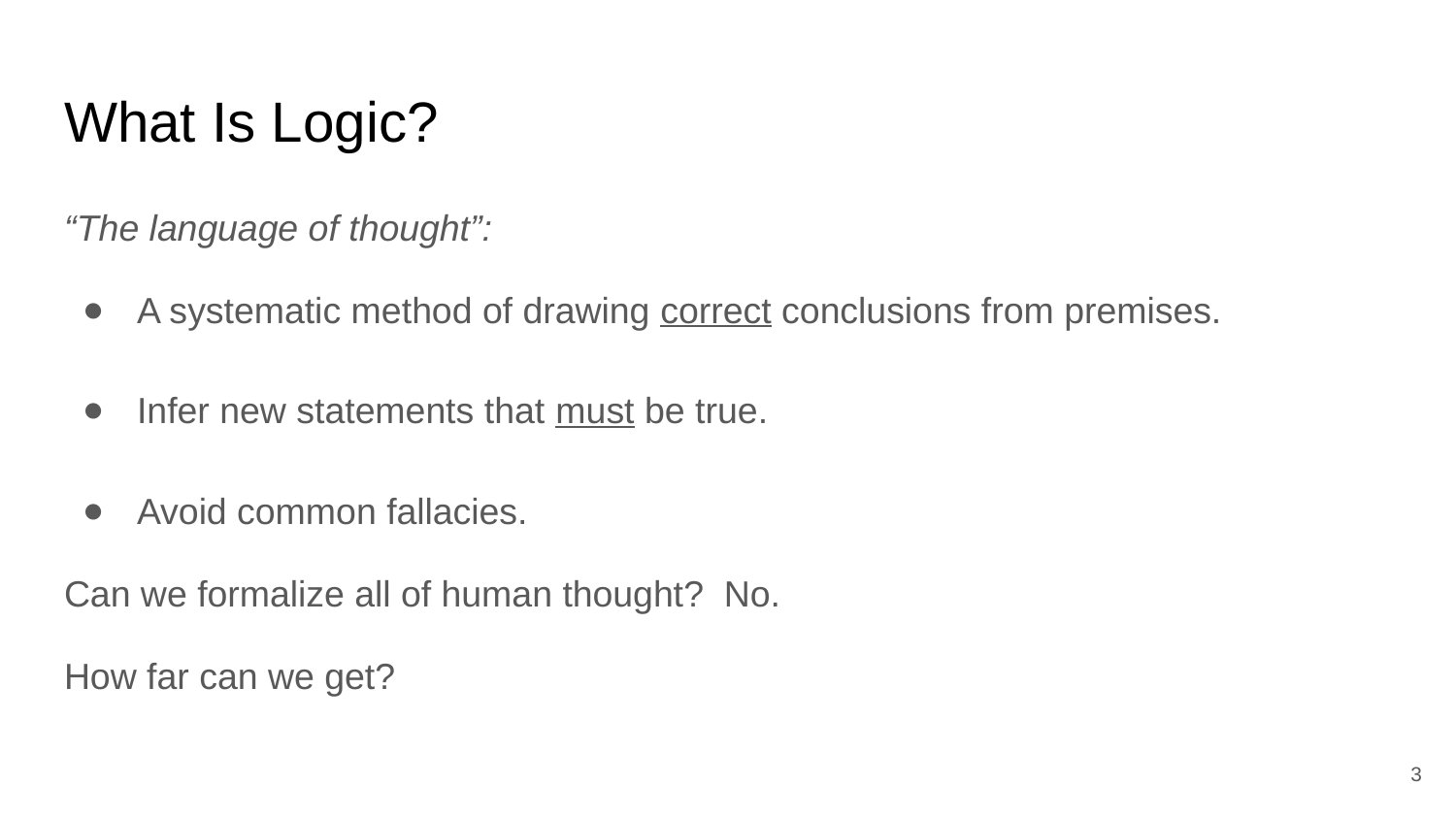

# What Is Logic?
“The language of thought”:
A systematic method of drawing correct conclusions from premises.
Infer new statements that must be true.
Avoid common fallacies.
Can we formalize all of human thought?  No.
How far can we get?
3